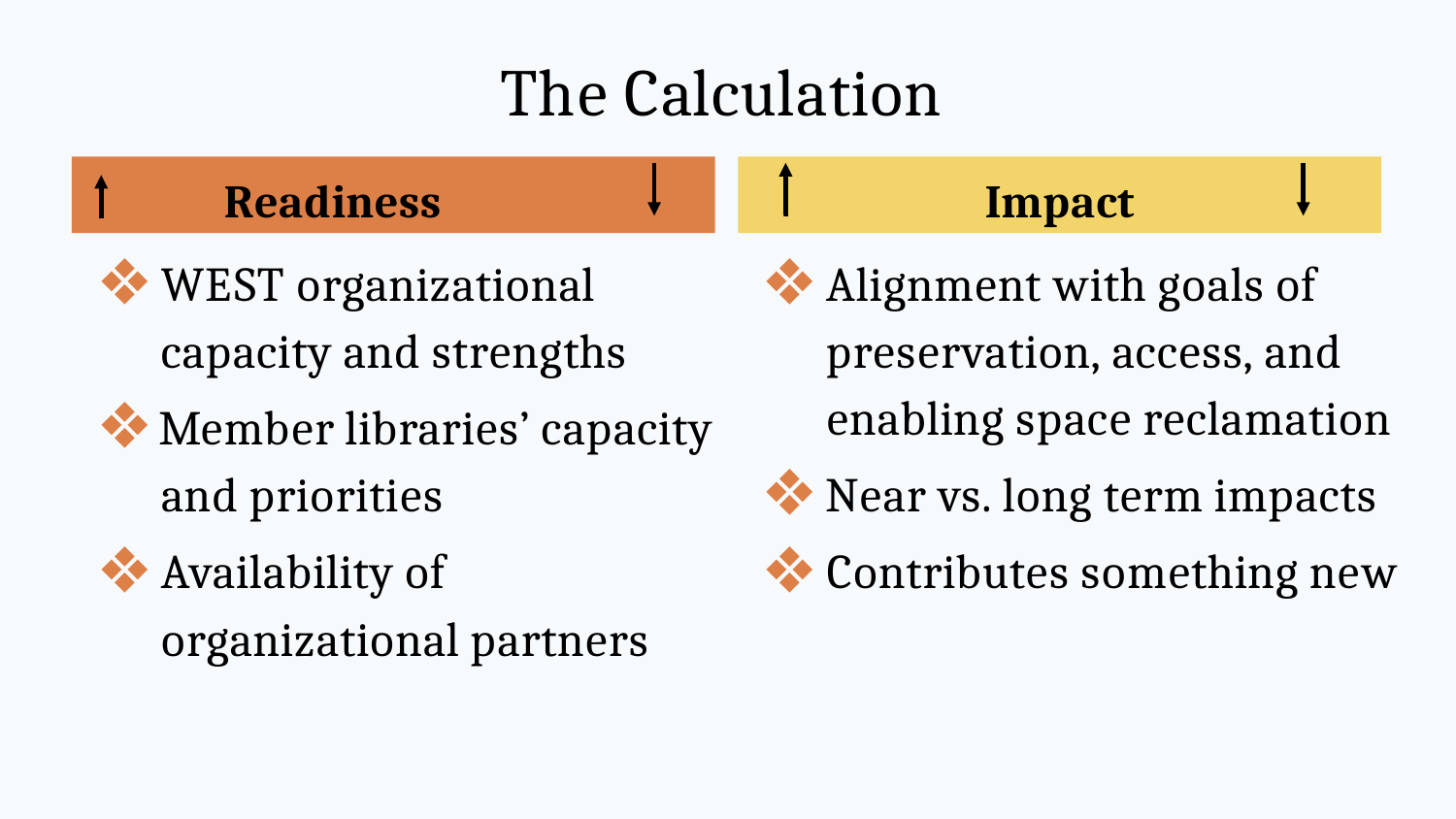

# The Calculation
Readiness
Impact
WEST organizational capacity and strengths
Member libraries’ capacity and priorities
Availability of organizational partners
Alignment with goals of preservation, access, and enabling space reclamation
Near vs. long term impacts
Contributes something new